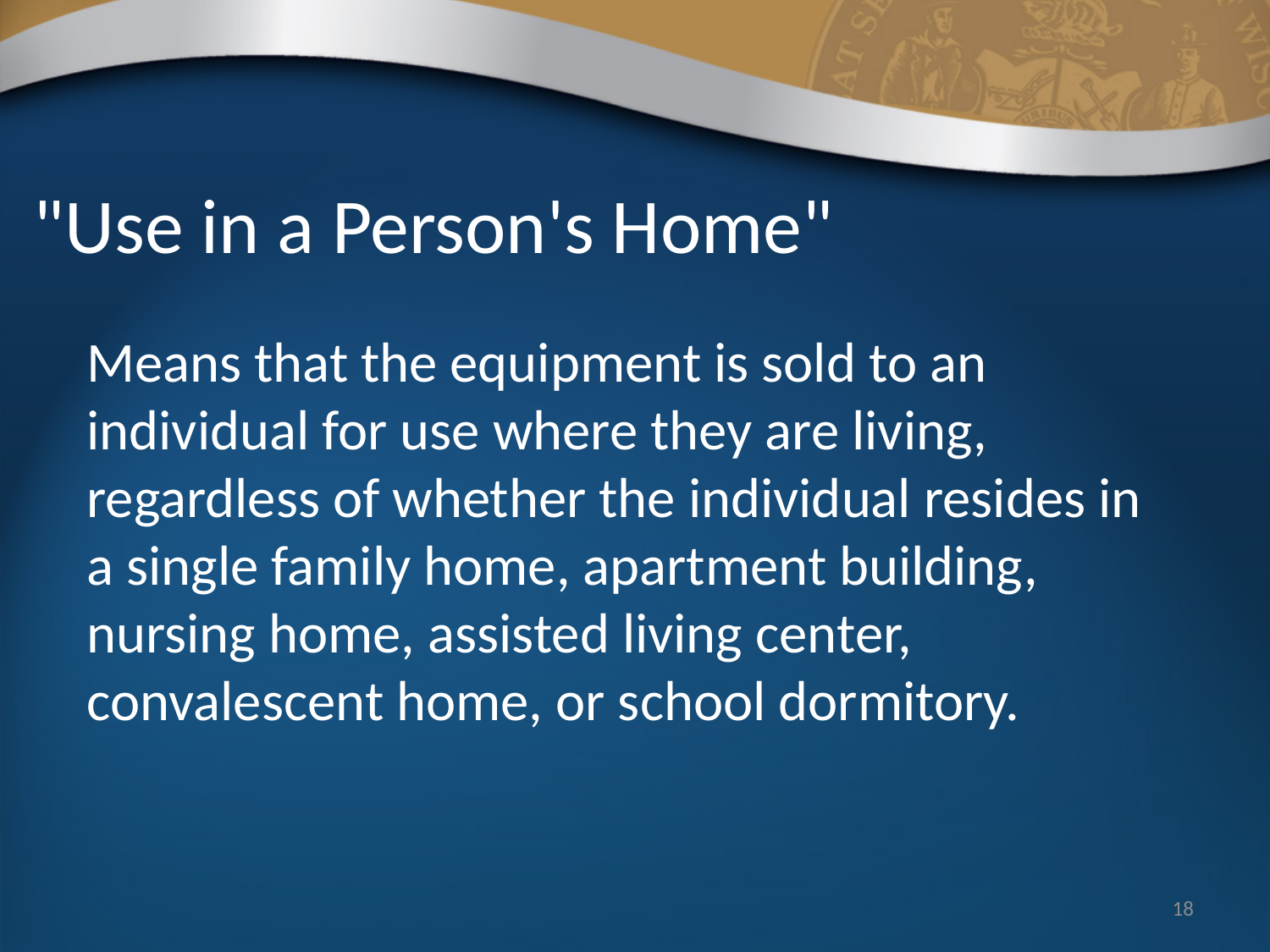

# "Use in a Person's Home"
Means that the equipment is sold to an individual for use where they are living, regardless of whether the individual resides in a single family home, apartment building, nursing home, assisted living center, convalescent home, or school dormitory.
18